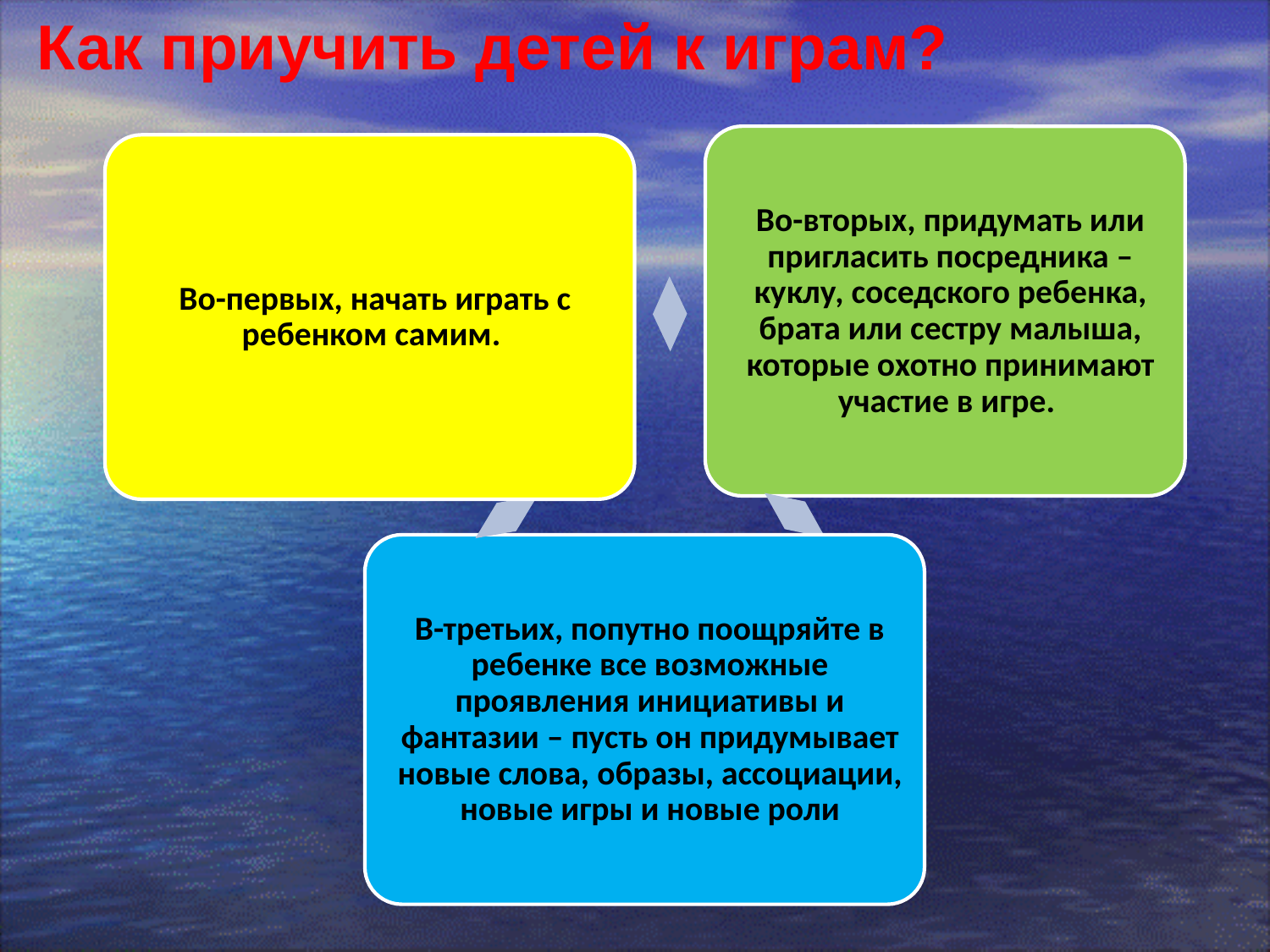

Как приучить детей к играм?
Во-вторых, придумать или пригласить посредника – куклу, соседского ребенка, брата или сестру малыша, которые охотно принимают участие в игре.

В-третьих, попутно поощряйте в ребенке все возможные проявления инициативы и фантазии – пусть он придумывает новые слова, образы, ассоциации, новые игры и новые роли

Во-первых, начать играть с ребенком самим.